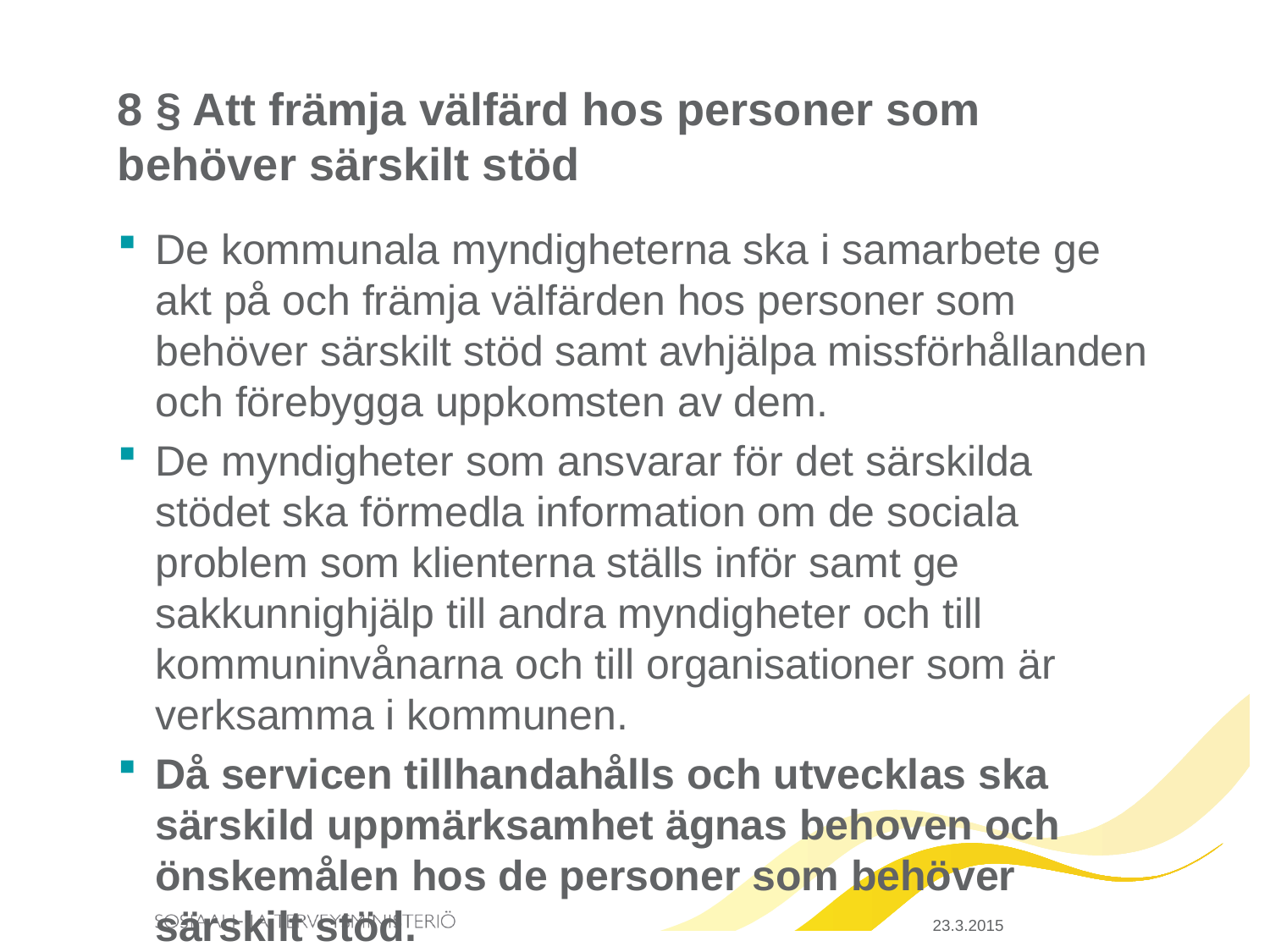

# 8 § Att främja välfärd hos personer som behöver särskilt stöd
De kommunala myndigheterna ska i samarbete ge akt på och främja välfärden hos personer som behöver särskilt stöd samt avhjälpa missförhållanden och förebygga uppkomsten av dem.
De myndigheter som ansvarar för det särskilda stödet ska förmedla information om de sociala problem som klienterna ställs inför samt ge sakkunnighjälp till andra myndigheter och till kommuninvånarna och till organisationer som är verksamma i kommunen.
Då servicen tillhandahålls och utvecklas ska särskild uppmärksamhet ägnas behoven och önskemålen hos de personer som behöver särskilt stöd.
23.3.2015